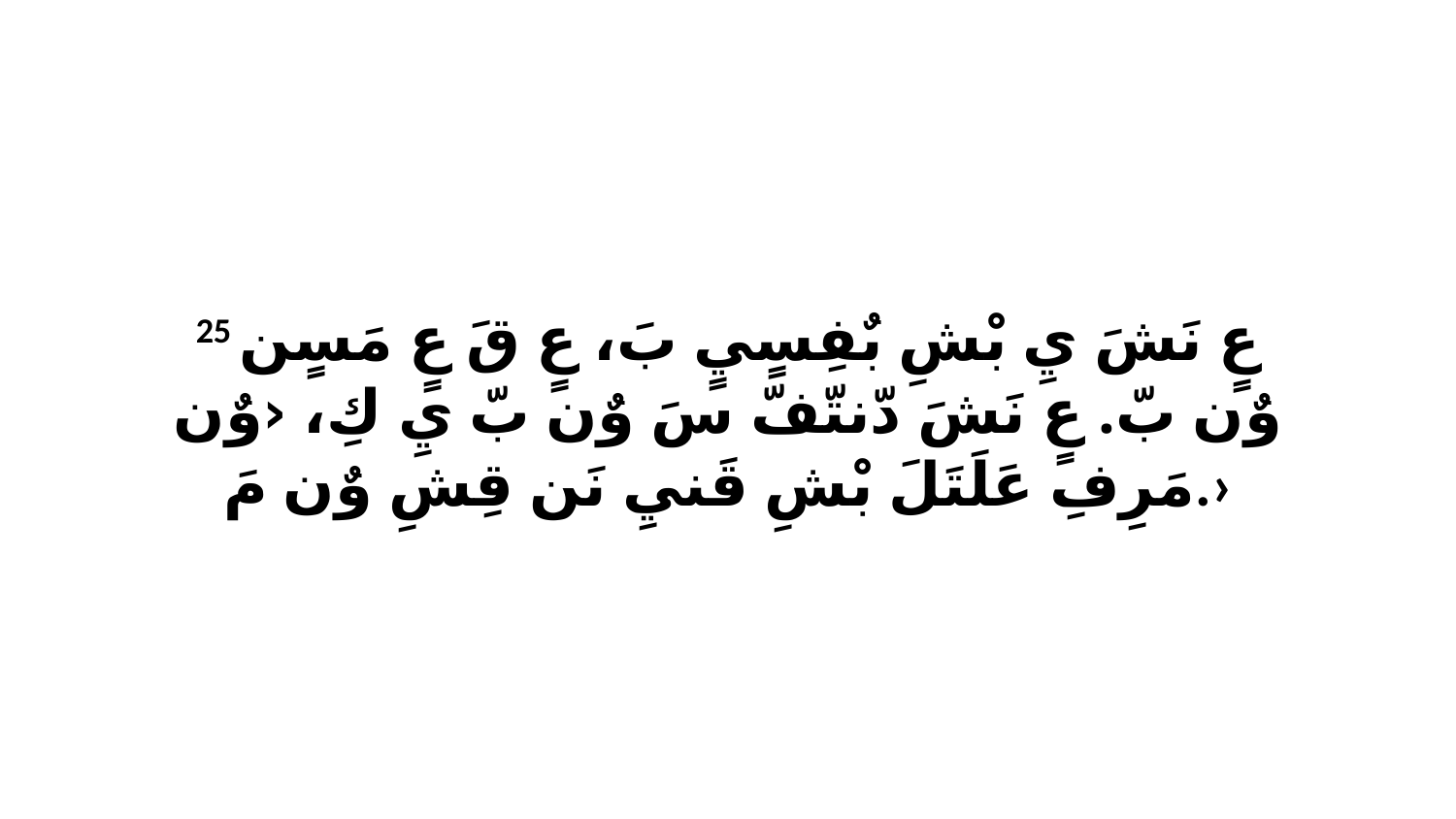

25 عٍ نَشَ يِ بْشِ بٌفِسٍيٍ بَ، عٍ قَ عٍ مَسٍن وٌن بّ. عٍ نَشَ دّنتّفّ سَ وٌن بّ يِ كِ، ‹وٌن مَرِفِ عَلَتَلَ بْشِ قَنيِ نَن قِشِ وٌن مَ.›